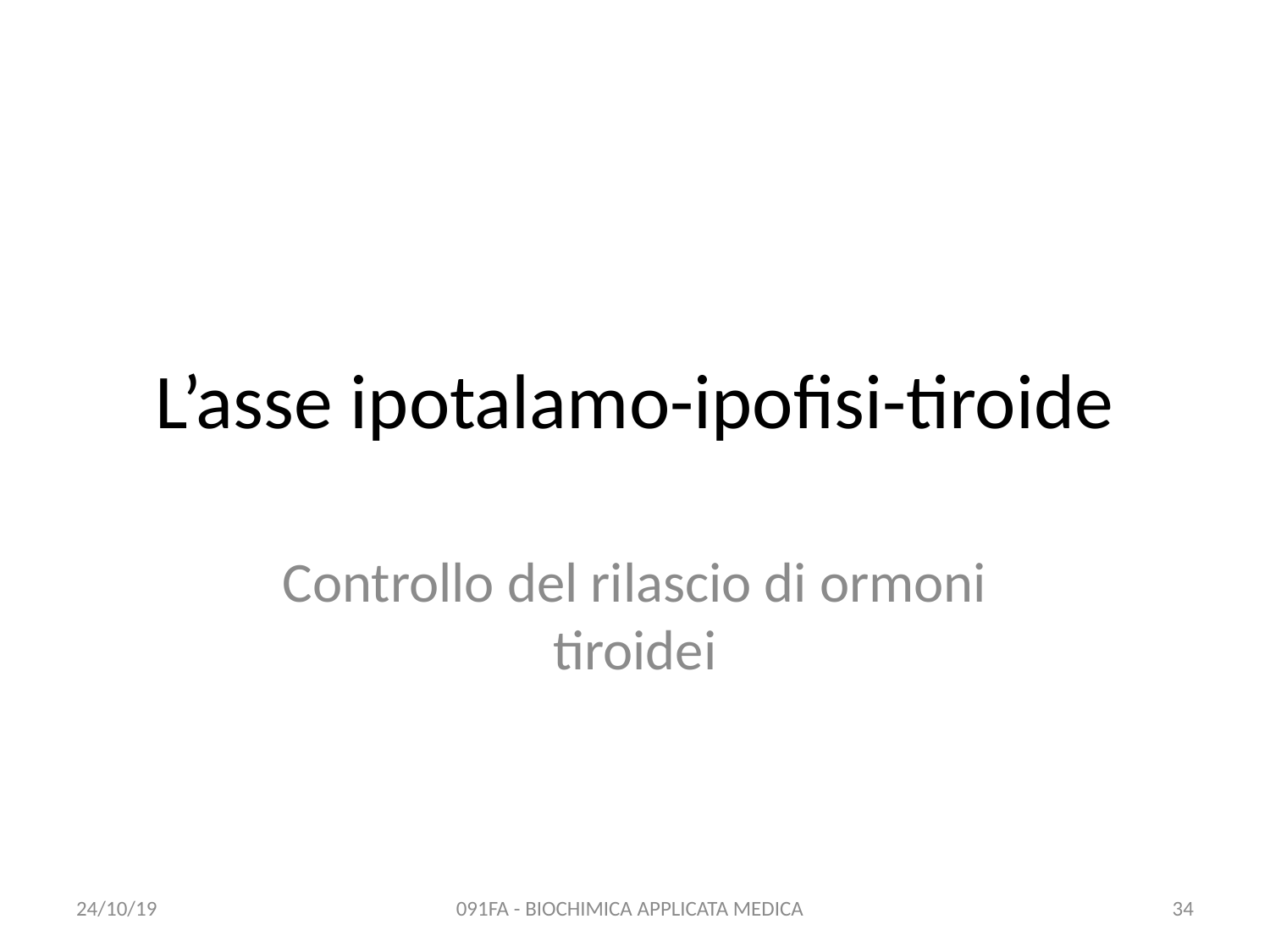

# L’asse ipotalamo-ipofisi-tiroide
Controllo del rilascio di ormoni tiroidei
24/10/19
091FA - BIOCHIMICA APPLICATA MEDICA
34